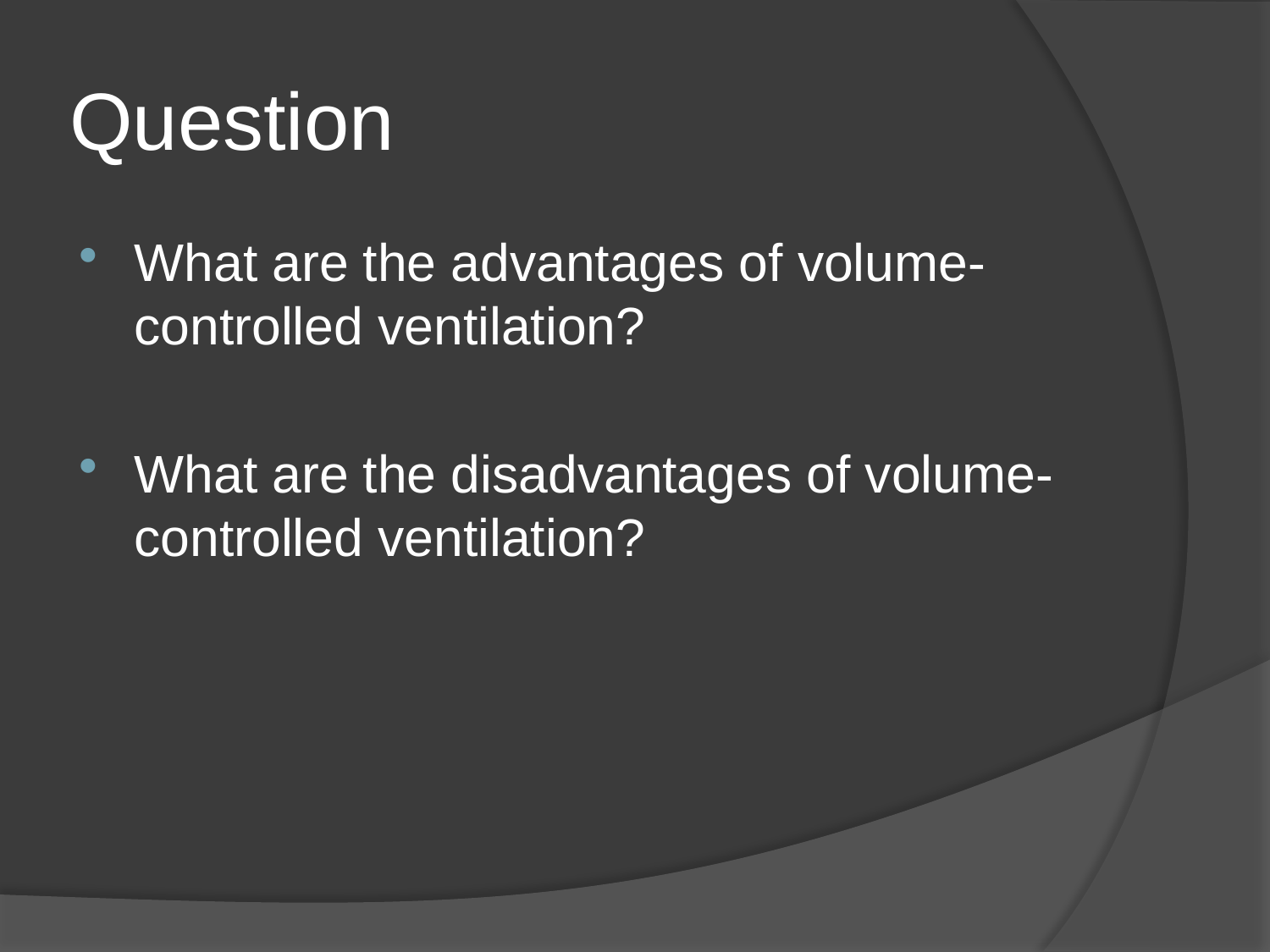

# Question
What are the advantages of volume-controlled ventilation?

What are the disadvantages of volume-controlled ventilation?